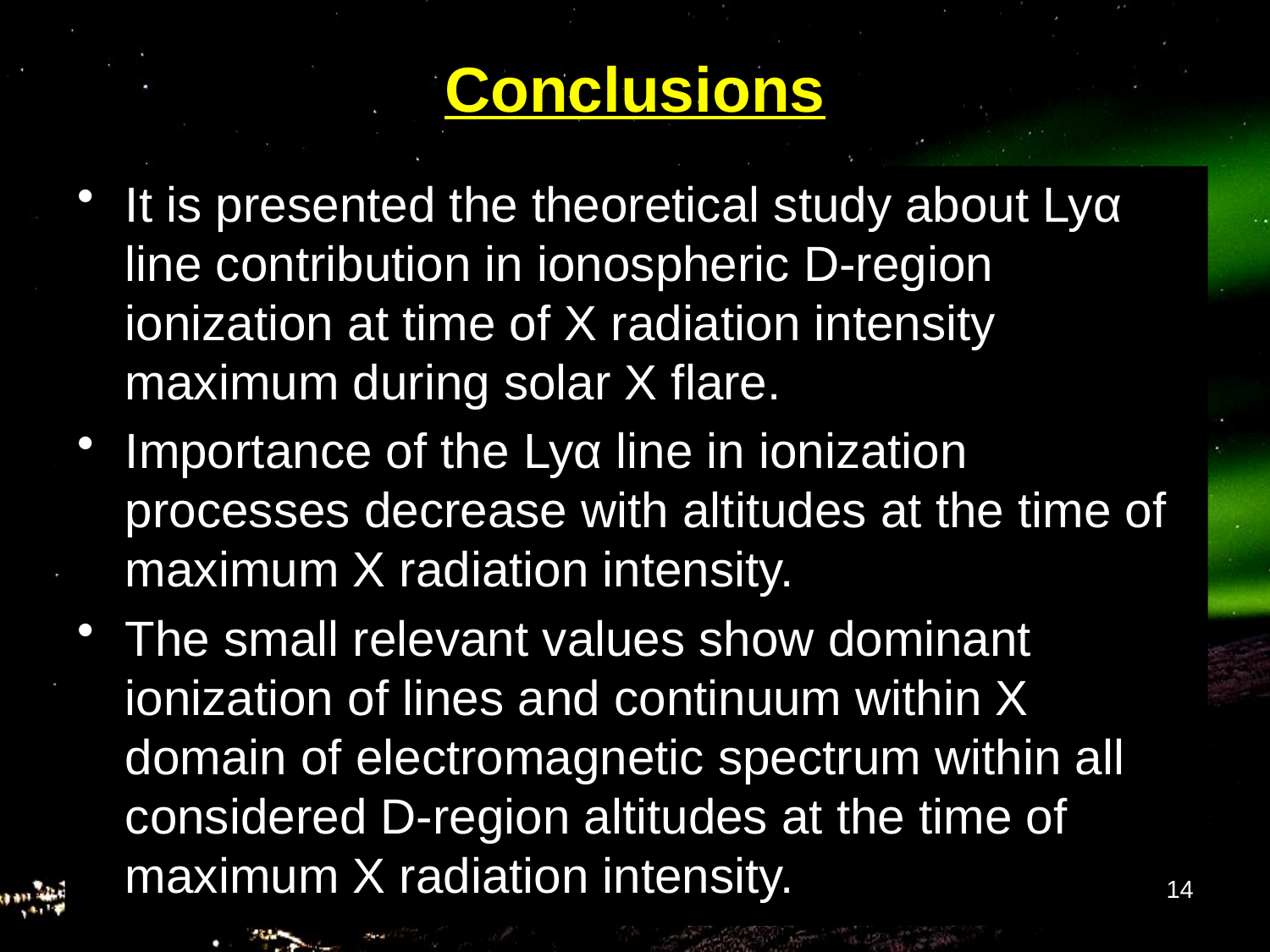

# Conclusions
It is presented the theoretical study about Lyα line contribution in ionospheric D-region ionization at time of X radiation intensity maximum during solar X flare.
Importance of the Lyα line in ionization processes decrease with altitudes at the time of maximum X radiation intensity.
The small relevant values show dominant ionization of lines and continuum within X domain of electromagnetic spectrum within all considered D-region altitudes at the time of maximum X radiation intensity.

14